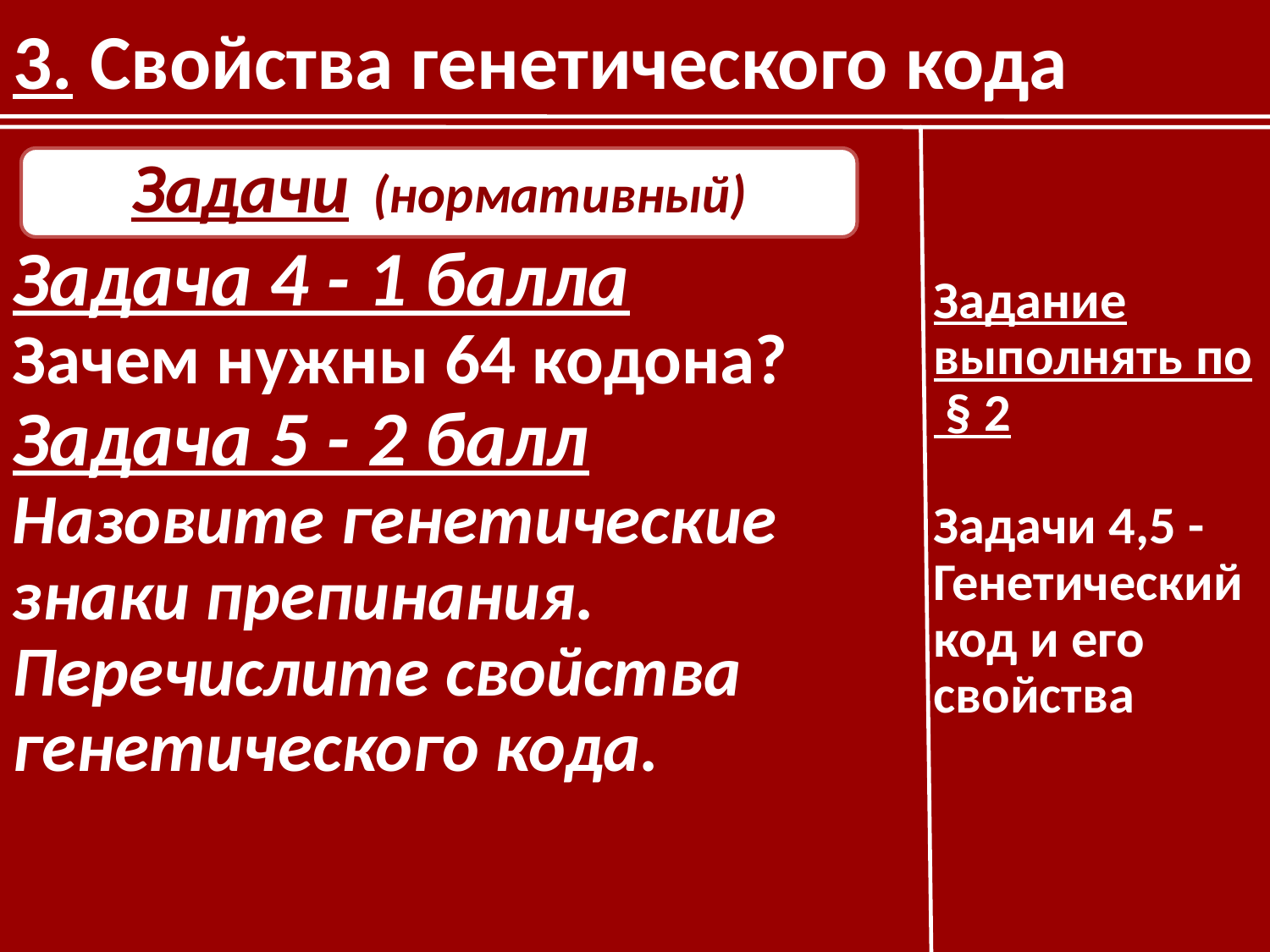

3. Свойства генетического кода
Задачи  (нормативный)
Задание выполнять по  § 2

Задачи 4,5 - Генетический код и его свойства

Задача 4 - 1 балла
Зачем нужны 64 кодона?
Задача 5 - 2 балл
Назовите генетические знаки препинания. Перечислите свойства генетического кода.